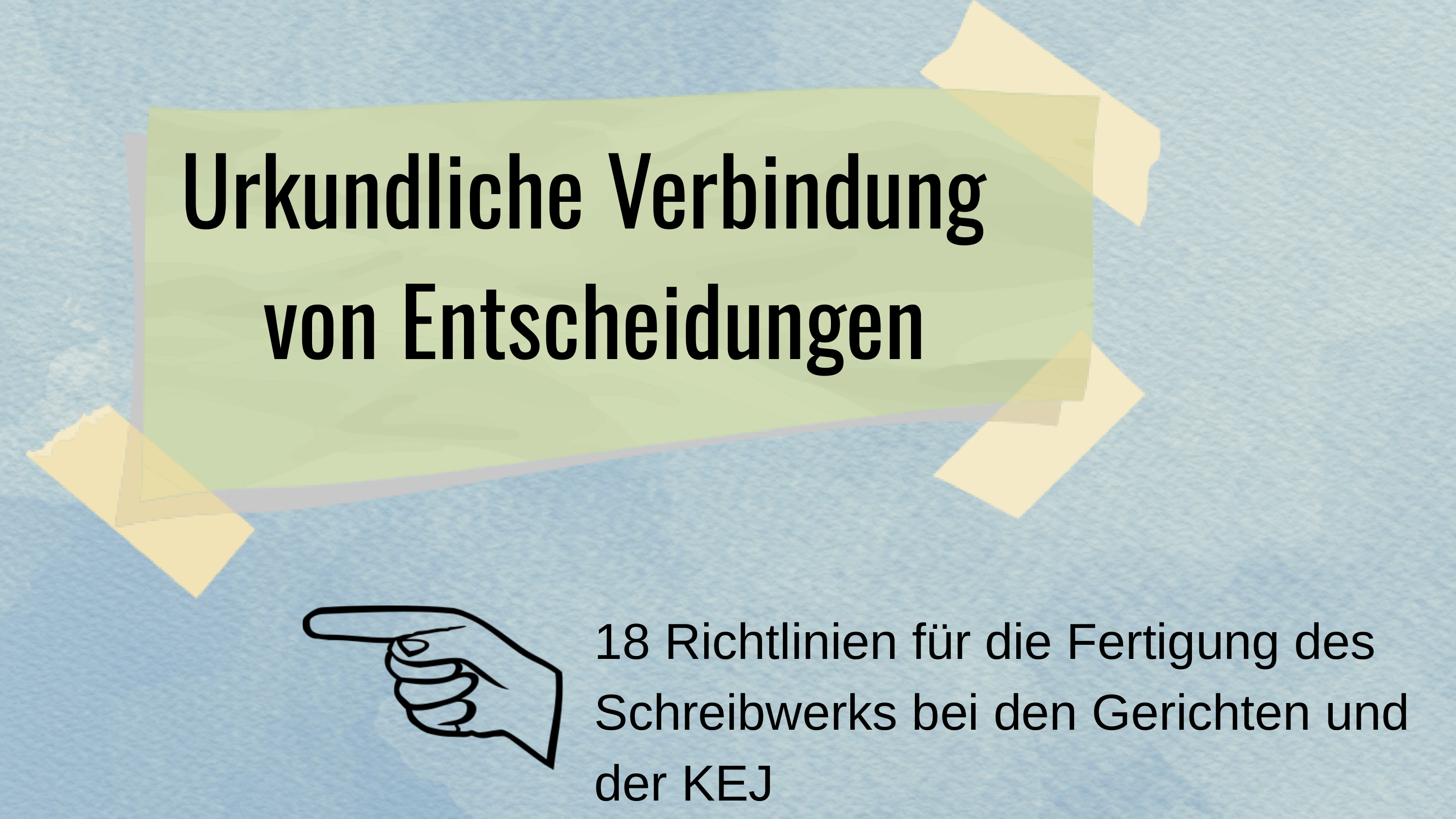

Urkundliche Verbindung
von Entscheidungen
18 Richtlinien für die Fertigung des Schreibwerks bei den Gerichten und der KEJ